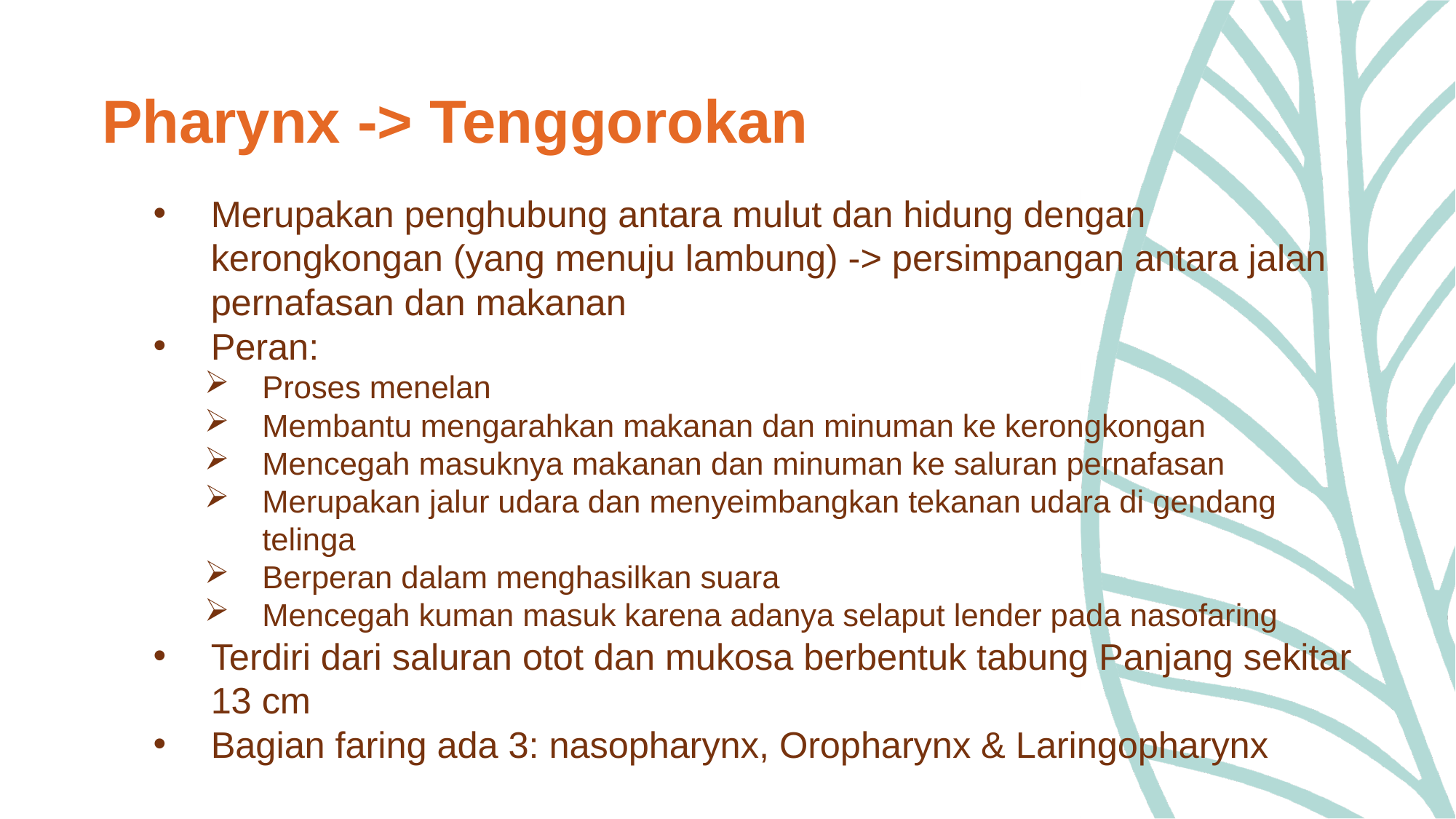

# Pharynx -> Tenggorokan
Merupakan penghubung antara mulut dan hidung dengan kerongkongan (yang menuju lambung) -> persimpangan antara jalan pernafasan dan makanan
Peran:
Proses menelan
Membantu mengarahkan makanan dan minuman ke kerongkongan
Mencegah masuknya makanan dan minuman ke saluran pernafasan
Merupakan jalur udara dan menyeimbangkan tekanan udara di gendang telinga
Berperan dalam menghasilkan suara
Mencegah kuman masuk karena adanya selaput lender pada nasofaring
Terdiri dari saluran otot dan mukosa berbentuk tabung Panjang sekitar 13 cm
Bagian faring ada 3: nasopharynx, Oropharynx & Laringopharynx